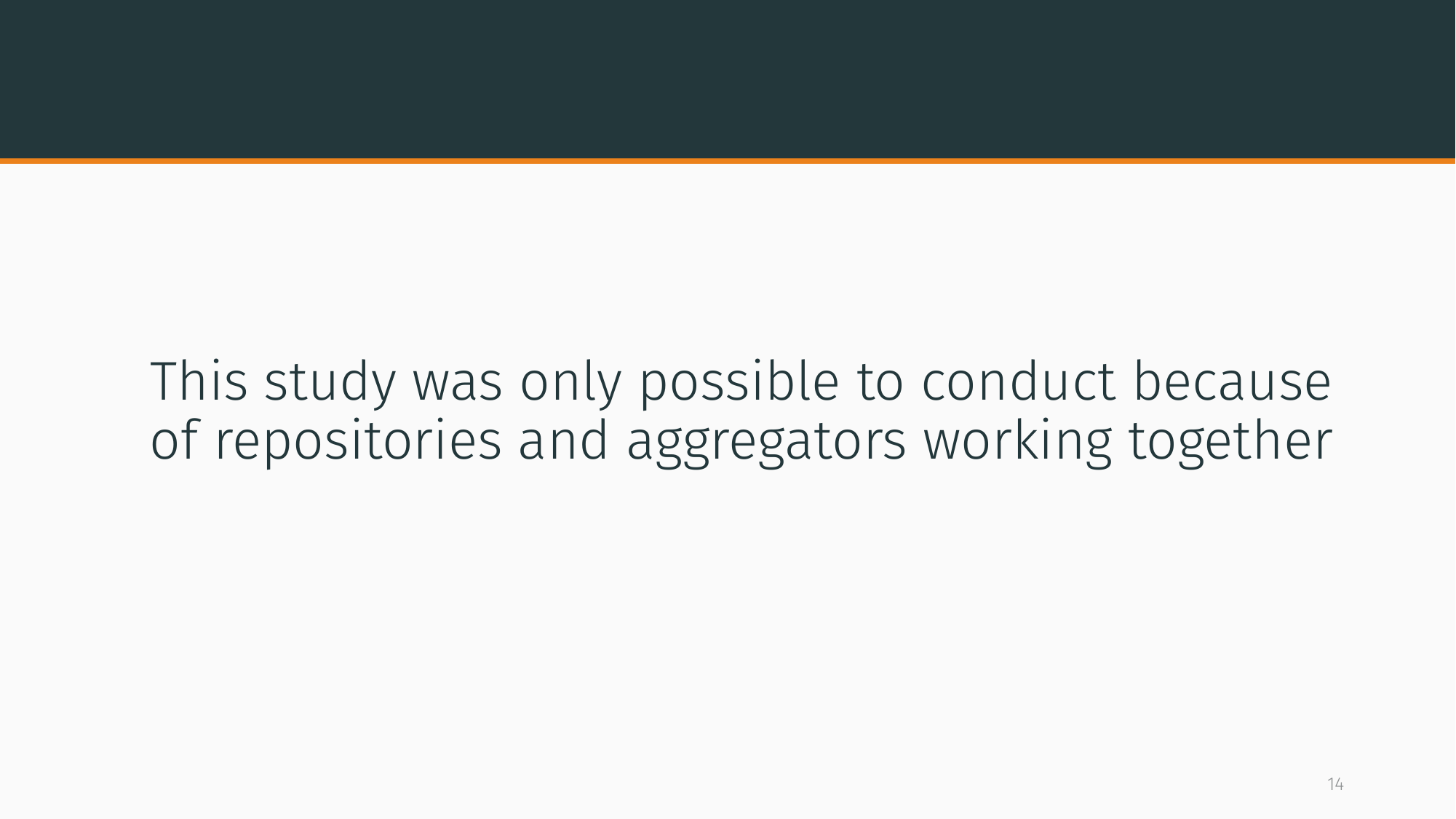

This study was only possible to conduct because of repositories and aggregators working together
14